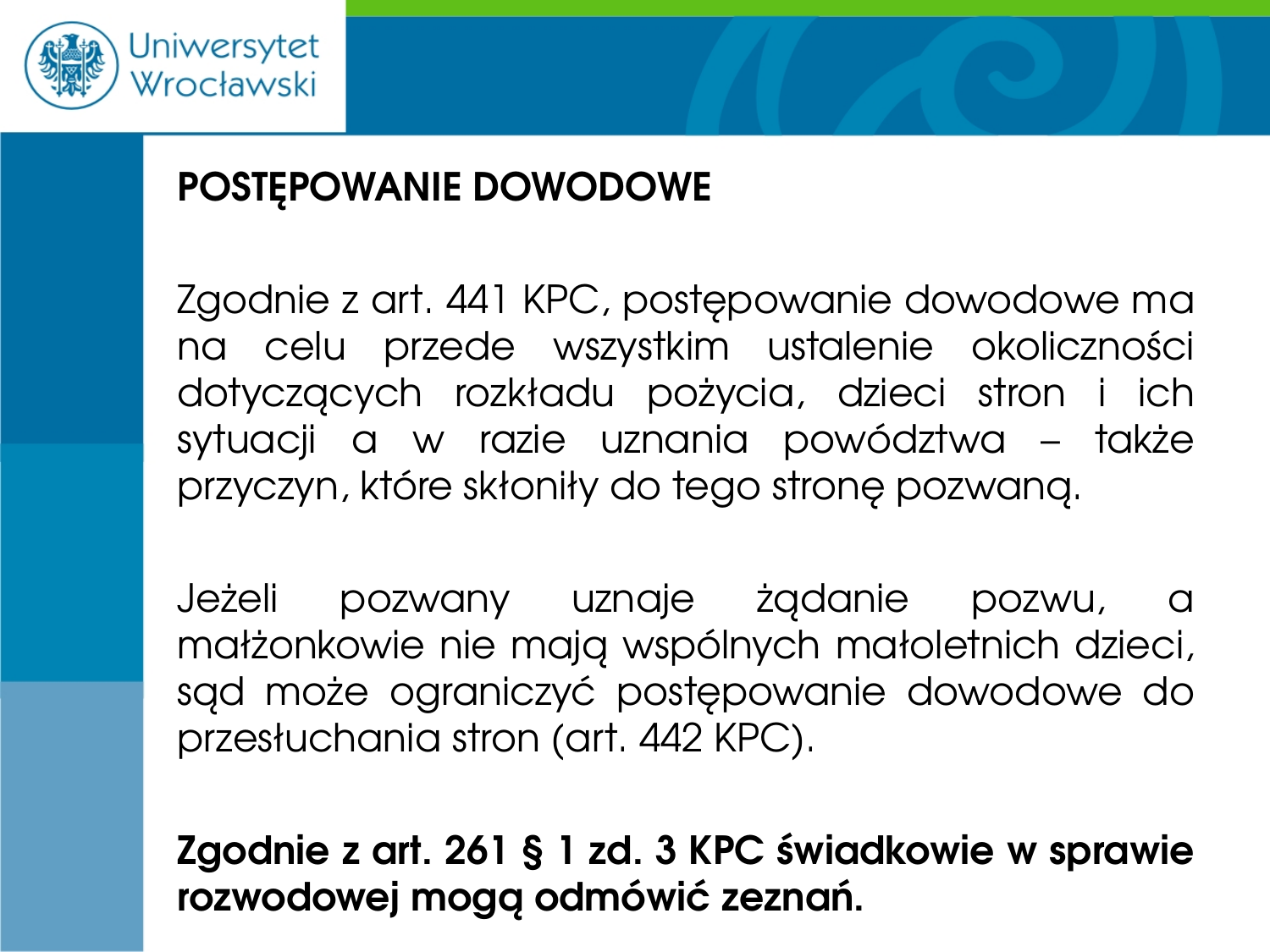

#
POSTĘPOWANIE DOWODOWE

Zgodnie z art. 441 KPC, postępowanie dowodowe ma na celu przede wszystkim ustalenie okoliczności dotyczących rozkładu pożycia, dzieci stron i ich sytuacji a w razie uznania powództwa – także przyczyn, które skłoniły do tego stronę pozwaną.

Jeżeli pozwany uznaje żądanie pozwu, a małżonkowie nie mają wspólnych małoletnich dzieci, sąd może ograniczyć postępowanie dowodowe do przesłuchania stron (art. 442 KPC).

Zgodnie z art. 261 § 1 zd. 3 KPC świadkowie w sprawie rozwodowej mogą odmówić zeznań.